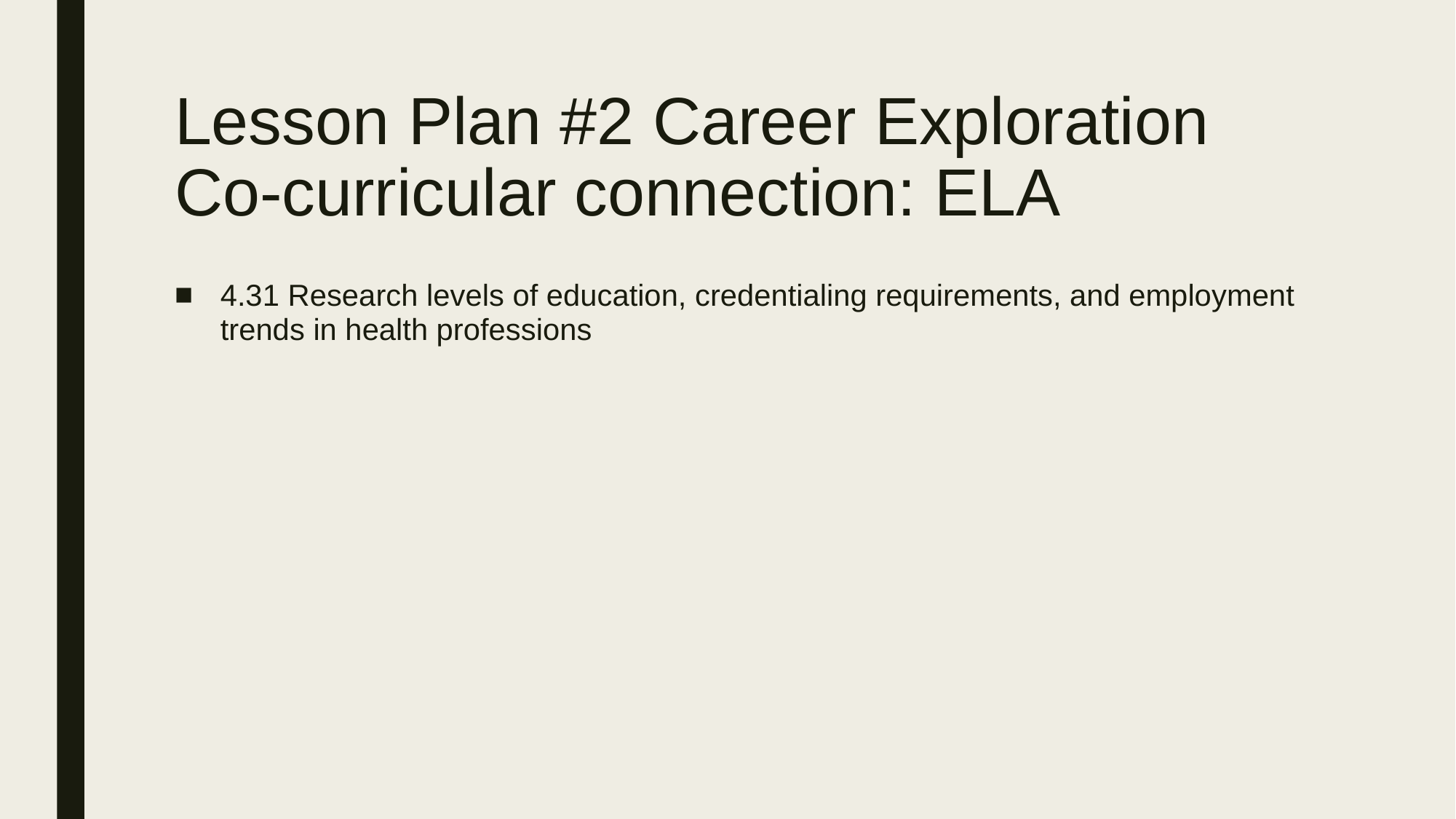

# Lesson Plan #2 Career Exploration Co-curricular connection: ELA
4.31 Research levels of education, credentialing requirements, and employment trends in health professions